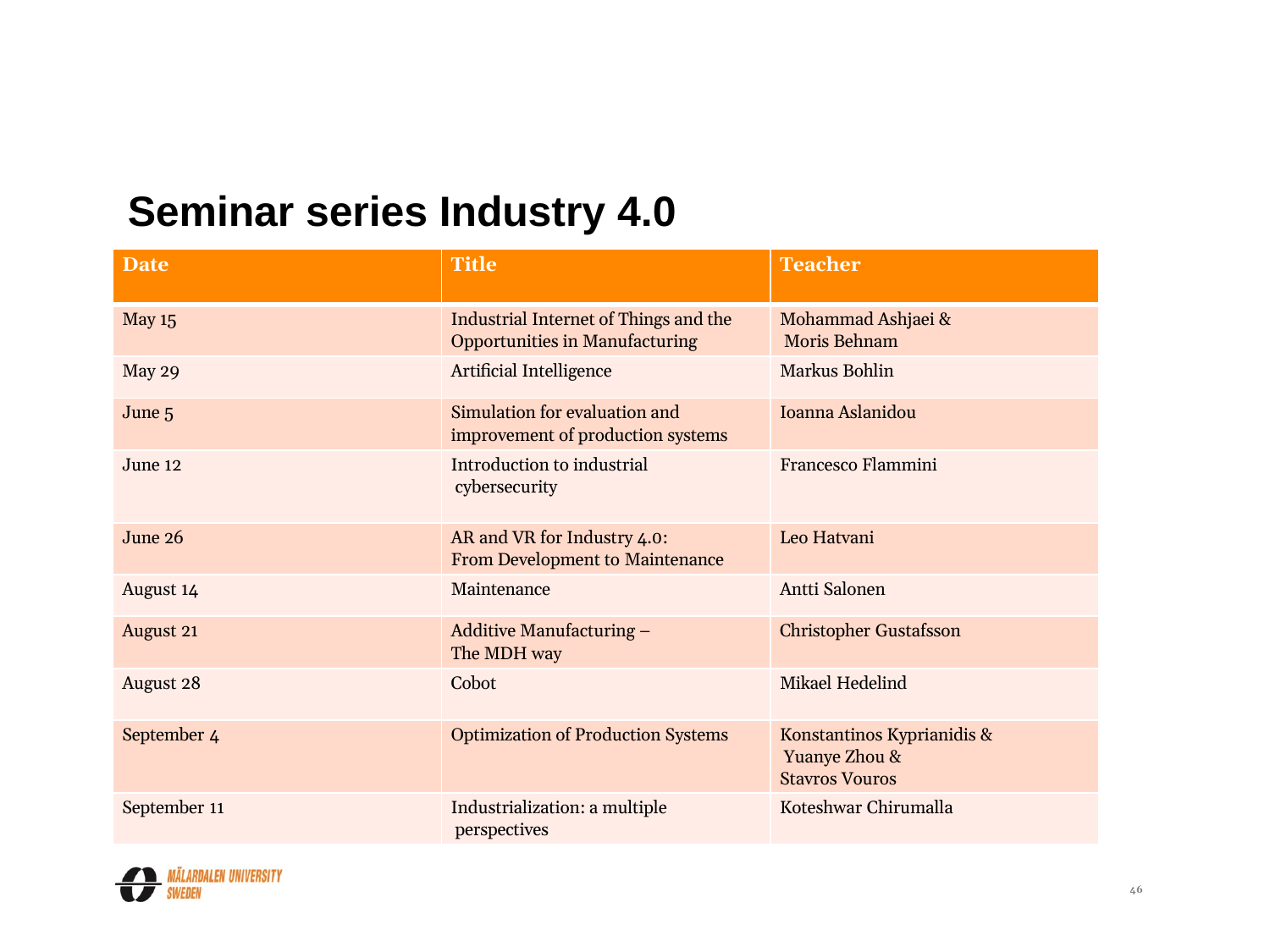

# Seminar series Industry 4.0
| Date | Title | Teacher |
| --- | --- | --- |
| May 15 | Industrial Internet of Things and the Opportunities in Manufacturing | Mohammad Ashjaei & Moris Behnam |
| May 29 | Artificial Intelligence | Markus Bohlin |
| June 5 | Simulation for evaluation and improvement of production systems | Ioanna Aslanidou |
| June 12 | Introduction to industrial cybersecurity | Francesco Flammini |
| June 26 | AR and VR for Industry 4.0: From Development to Maintenance | Leo Hatvani |
| August 14 | Maintenance | Antti Salonen |
| August 21 | Additive Manufacturing – The MDH way | Christopher Gustafsson |
| August 28 | Cobot | Mikael Hedelind |
| September 4 | Optimization of Production Systems | Konstantinos Kyprianidis & Yuanye Zhou & Stavros Vouros |
| September 11 | Industrialization: a multiple perspectives | Koteshwar Chirumalla |

46